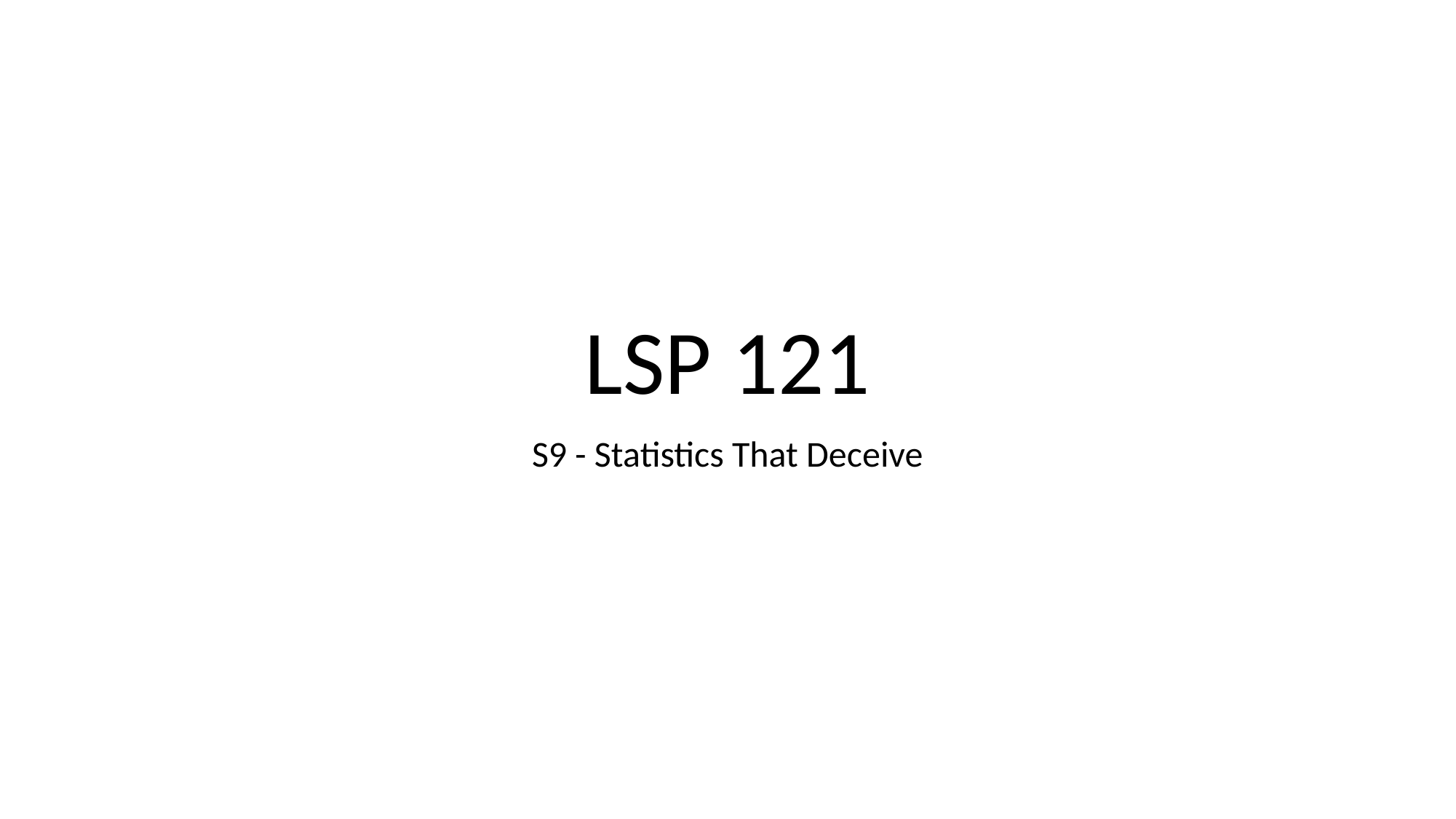

# LSP 121
S9 - Statistics That Deceive